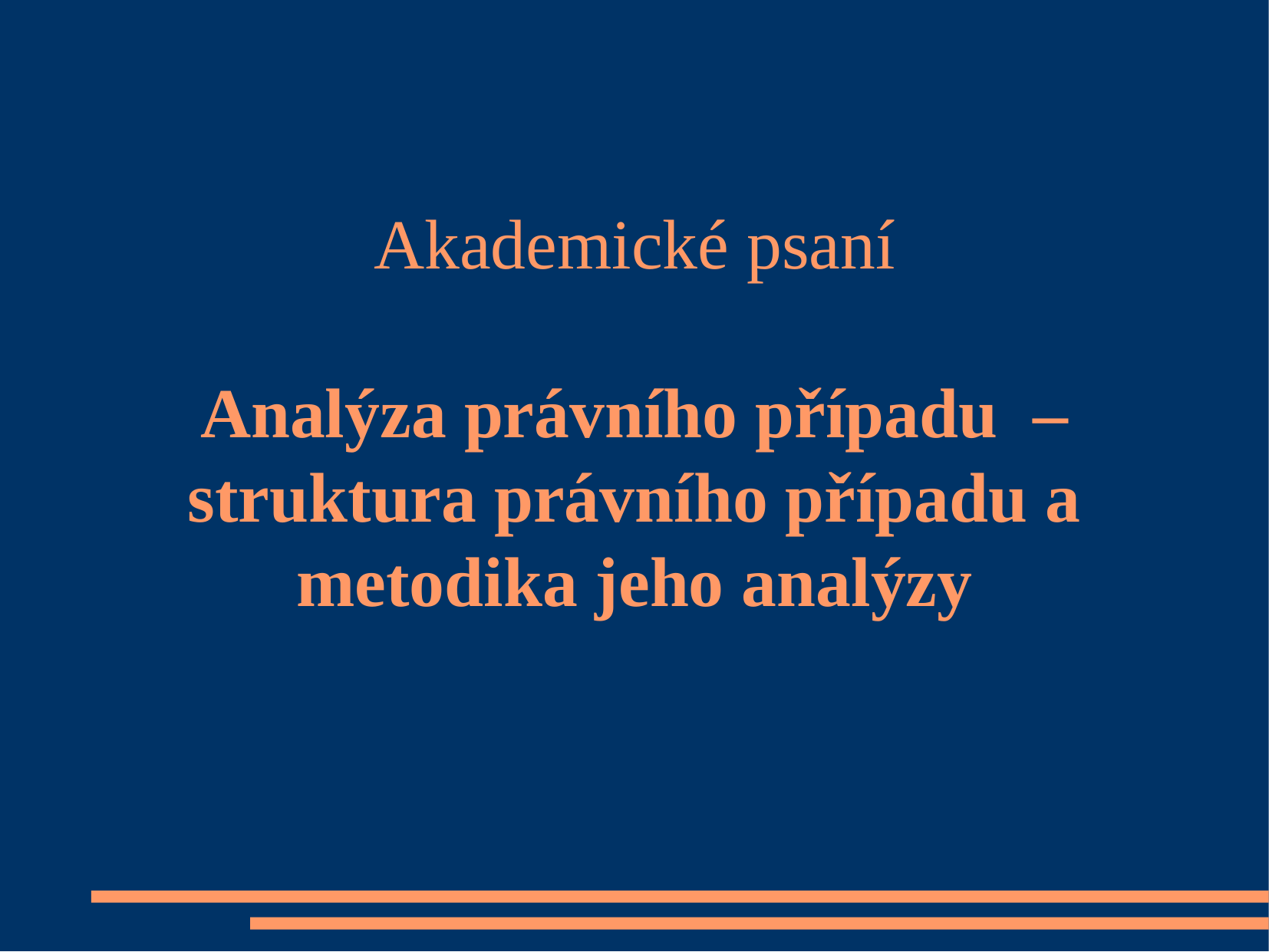

Akademické psaní

Analýza právního případu  – struktura právního případu a metodika jeho analýzy